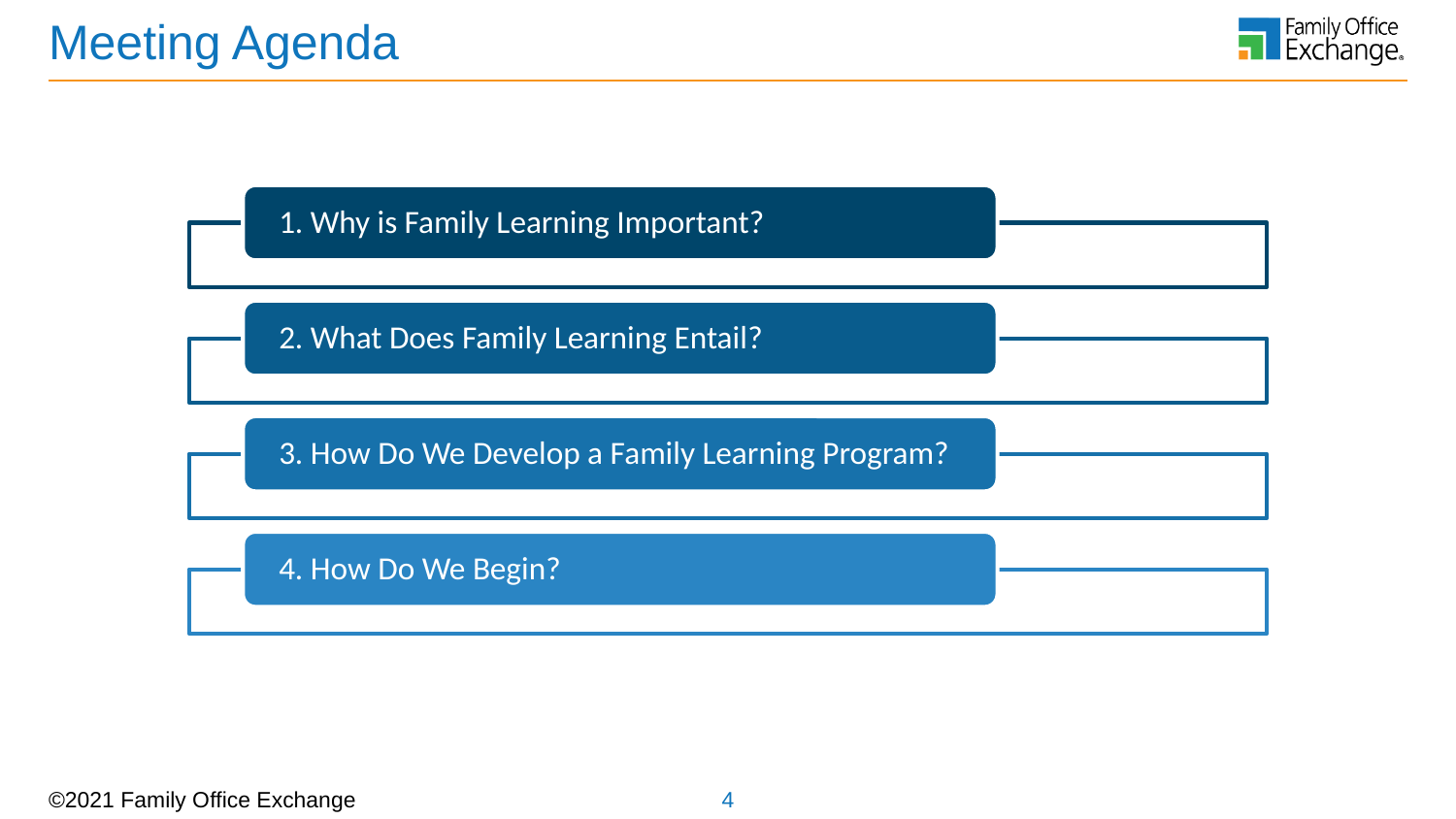

# Meeting Agenda
1. Why is Family Learning Important?
2. What Does Family Learning Entail?
3. How Do We Develop a Family Learning Program?
4. How Do We Begin?